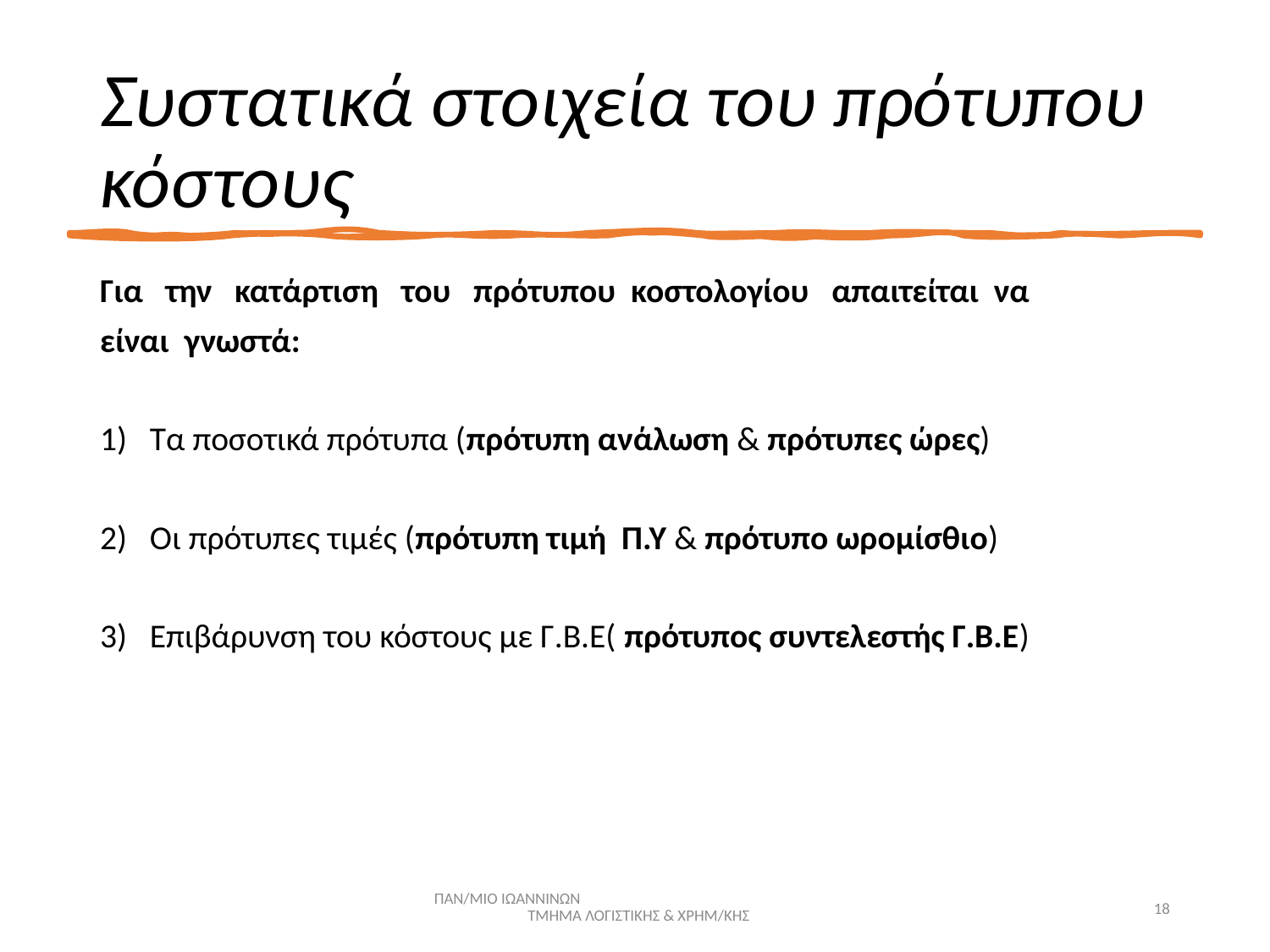

# Συστατικά στοιχεία του πρότυπου κόστους

Για   την   κατάρτιση   του   πρότυπου  κοστολογίου   απαιτείται  να
είναι  γνωστά:

1)   Τα ποσοτικά πρότυπα (πρότυπη ανάλωση & πρότυπες ώρες)

2)   Οι πρότυπες τιμές (πρότυπη τιμή  Π.Υ & πρότυπο ωρομίσθιο)

3)   Επιβάρυνση του κόστους με Γ.Β.Ε( πρότυπος συντελεστής Γ.Β.Ε)

ΠΑΝ/ΜΙΟ ΙΩΑΝΝΙΝΩΝ                                                                          ΤΜΗΜΑ ΛΟΓΙΣΤΙΚΗΣ & ΧΡΗΜ/ΚΗΣ
18